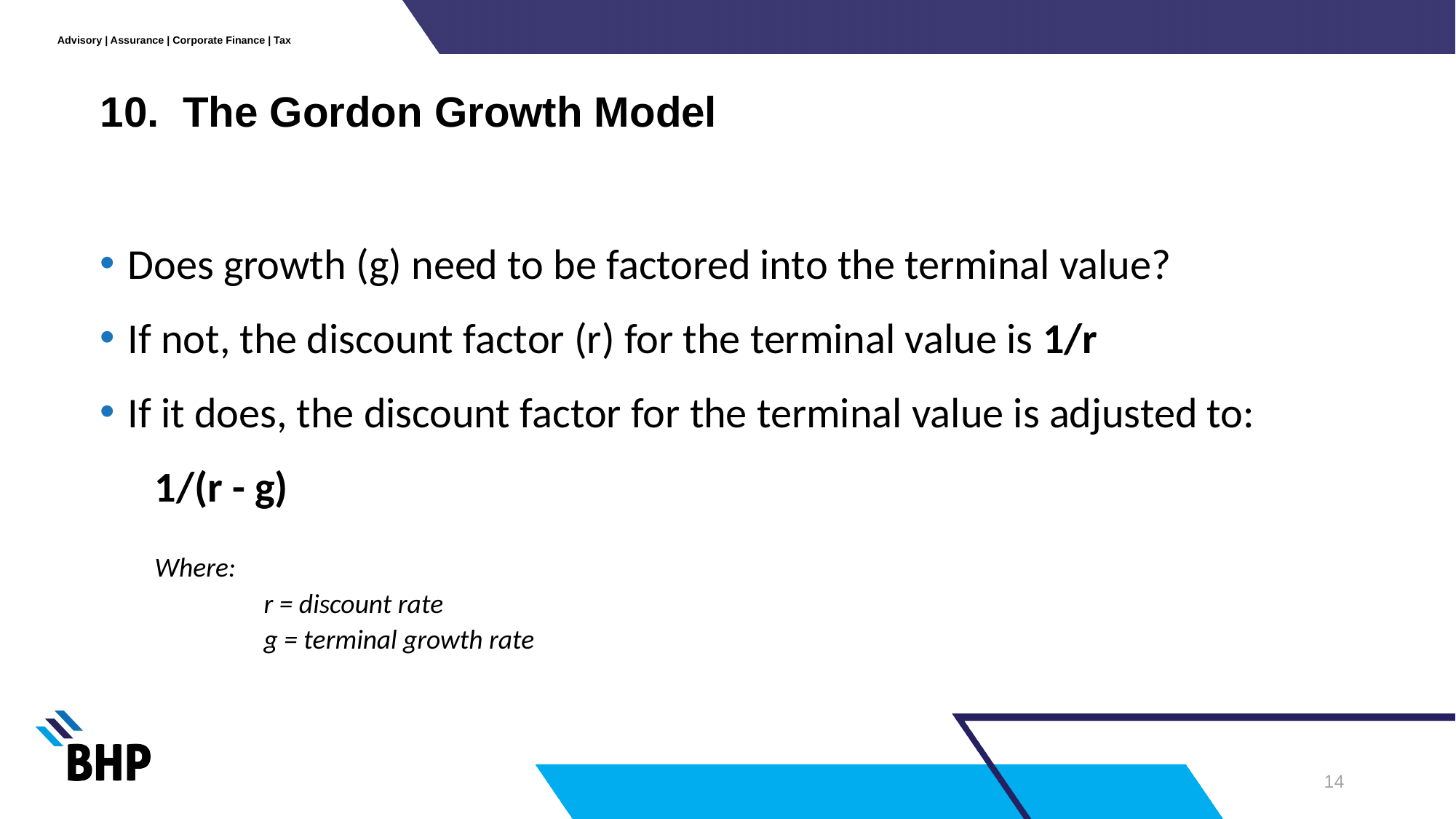

# 10.  The Gordon Growth Model

Does growth (g) need to be factored into the terminal value?
If not, the discount factor (r) for the terminal value is 1/r
If it does, the discount factor for the terminal value is adjusted to:
1/(r - g)

Where:
	r = discount rate
	g = terminal growth rate

14